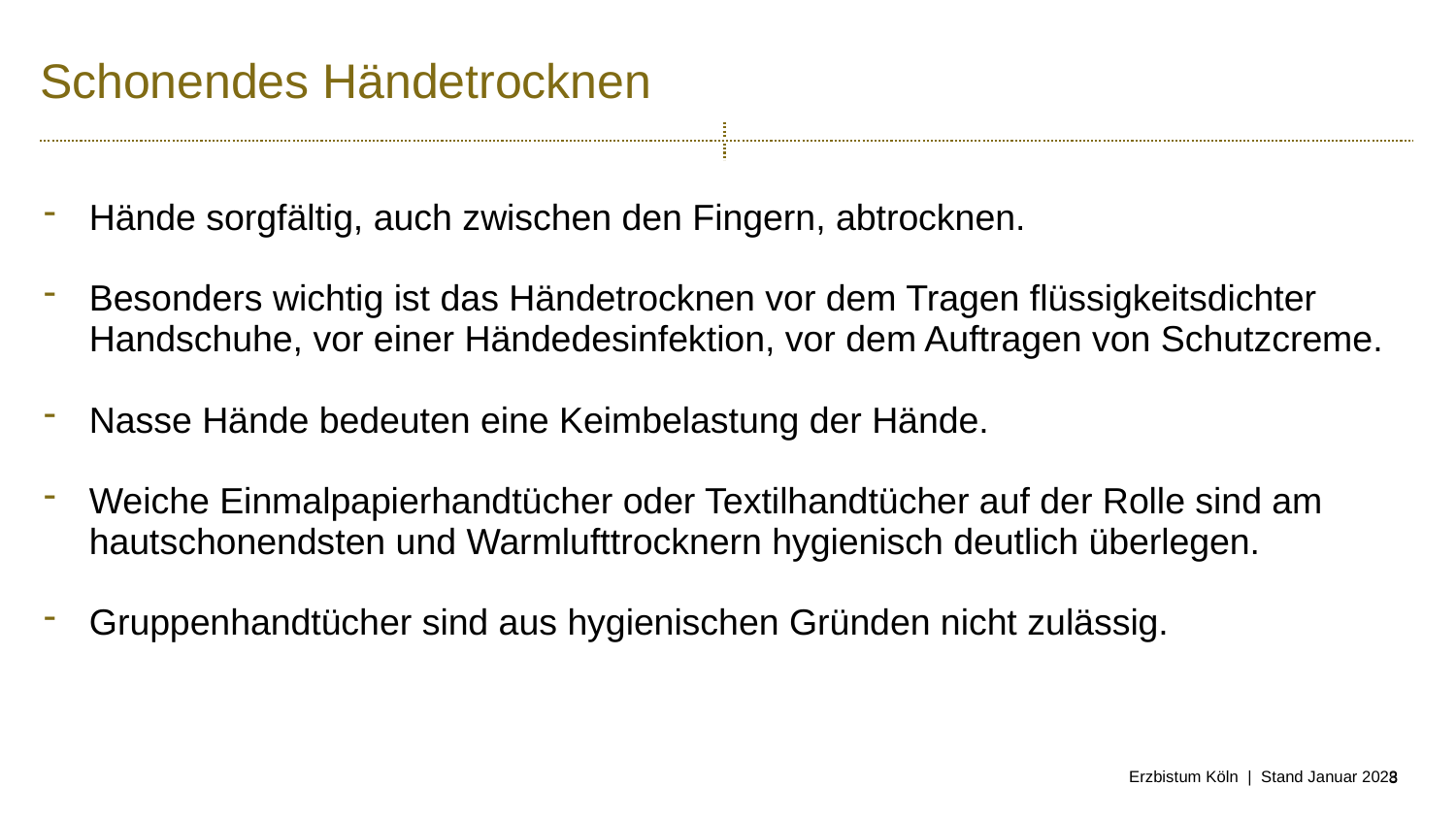

Schonendes Händetrocknen
Hände sorgfältig, auch zwischen den Fingern, abtrocknen.
Besonders wichtig ist das Händetrocknen vor dem Tragen flüssigkeitsdichter Handschuhe, vor einer Händedesinfektion, vor dem Auftragen von Schutzcreme.

Nasse Hände bedeuten eine Keimbelastung der Hände.

Weiche Einmalpapierhandtücher oder Textilhandtücher auf der Rolle sind am hautschonendsten und Warmlufttrocknern hygienisch deutlich überlegen.

Gruppenhandtücher sind aus hygienischen Gründen nicht zulässig.